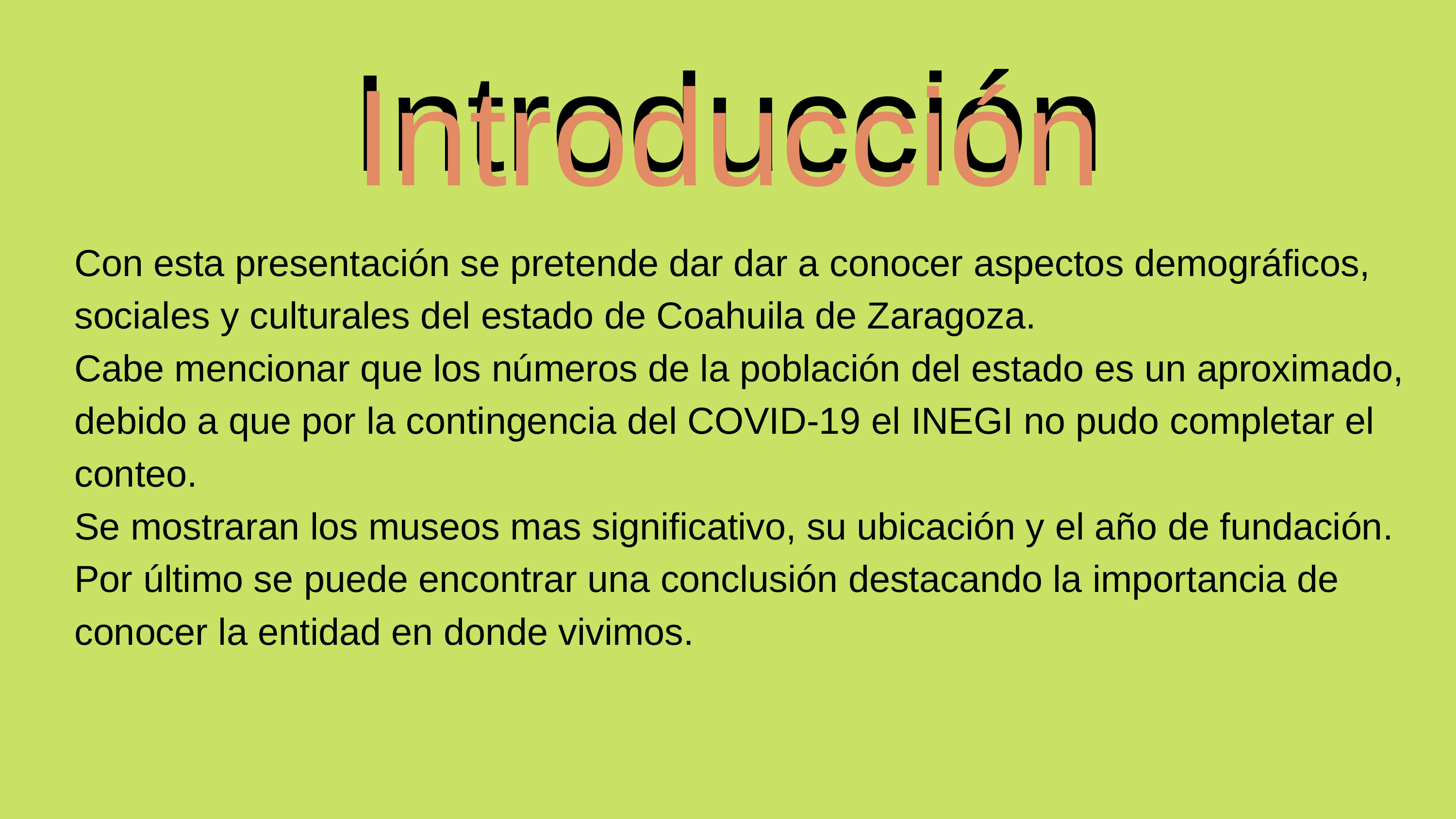

Introducción
Introducción
Con esta presentación se pretende dar dar a conocer aspectos demográficos, sociales y culturales del estado de Coahuila de Zaragoza.
Cabe mencionar que los números de la población del estado es un aproximado, debido a que por la contingencia del COVID-19 el INEGI no pudo completar el conteo.
Se mostraran los museos mas significativo, su ubicación y el año de fundación. Por último se puede encontrar una conclusión destacando la importancia de conocer la entidad en donde vivimos.